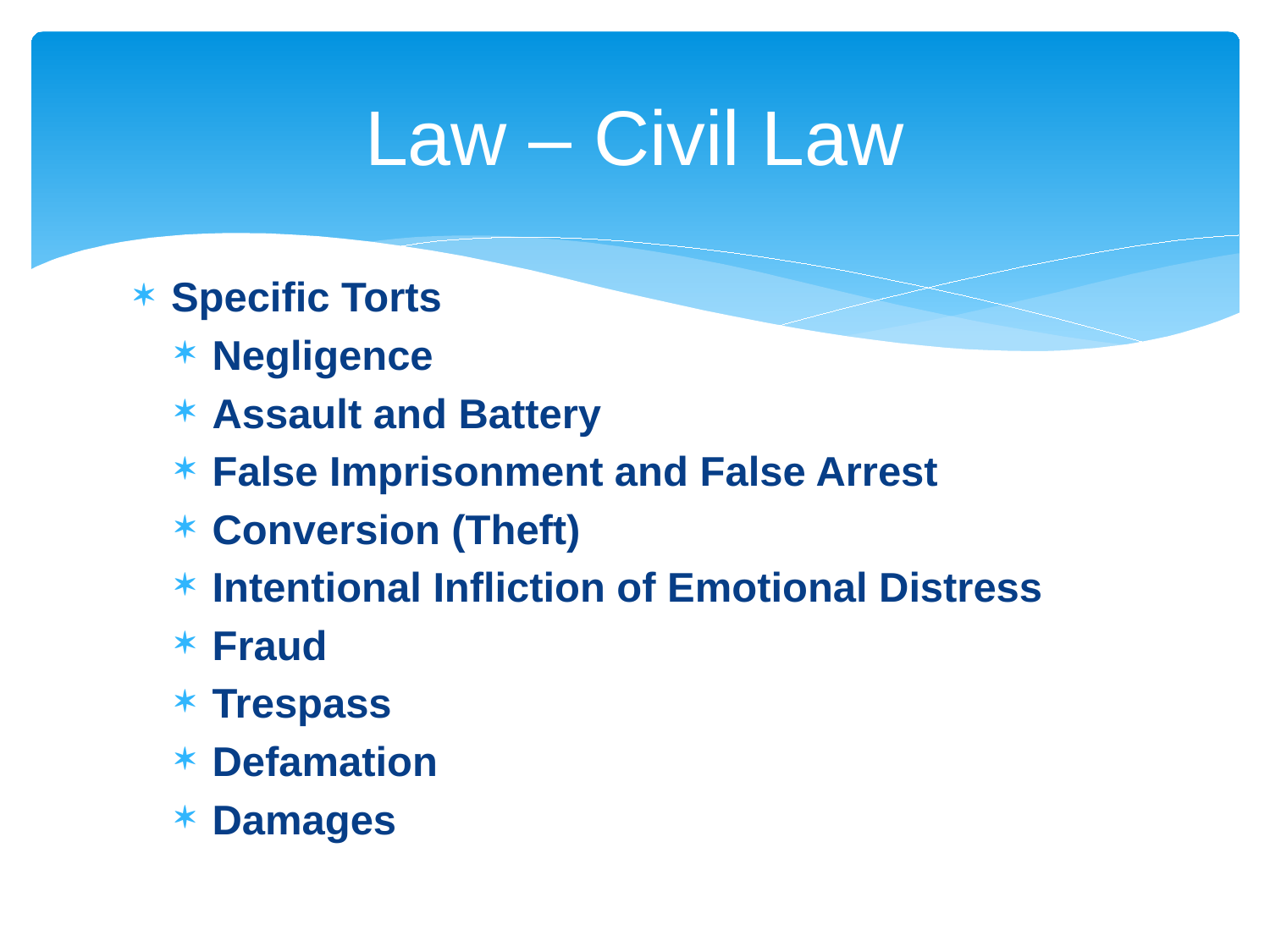

# Law – Civil Law
Specific Torts
Negligence
Assault and Battery
False Imprisonment and False Arrest
Conversion (Theft)
Intentional Infliction of Emotional Distress
Fraud
Trespass
Defamation
Damages